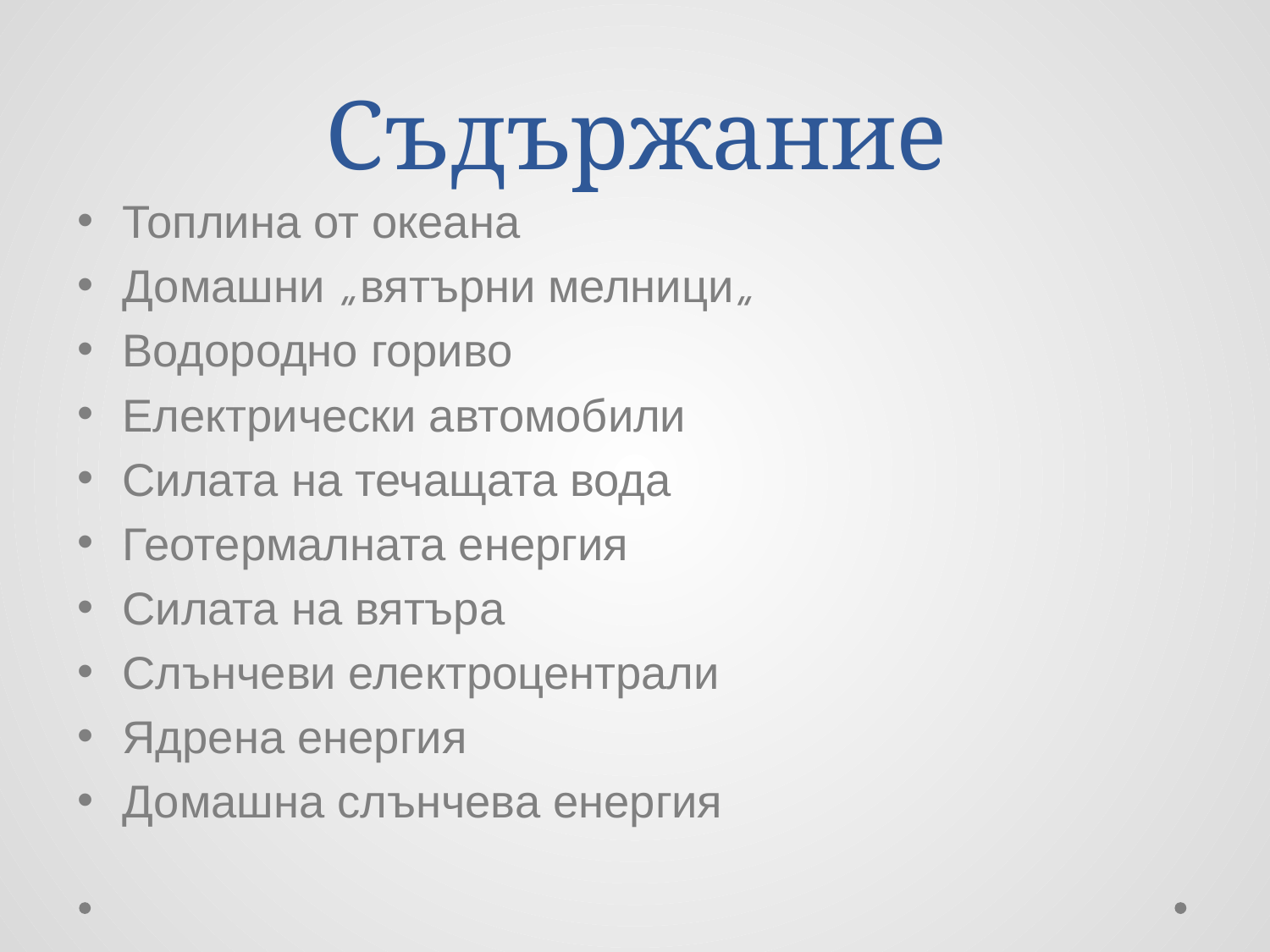

# Съдържание
Топлина от океана
Домашни „вятърни мелници„
Водородно гориво
Електрически автомобили
Силата на течащата вода
Геотермалната енергия
Силата на вятъра
Слънчеви електроцентрали
Ядрена енергия
Домашна слънчева енергия